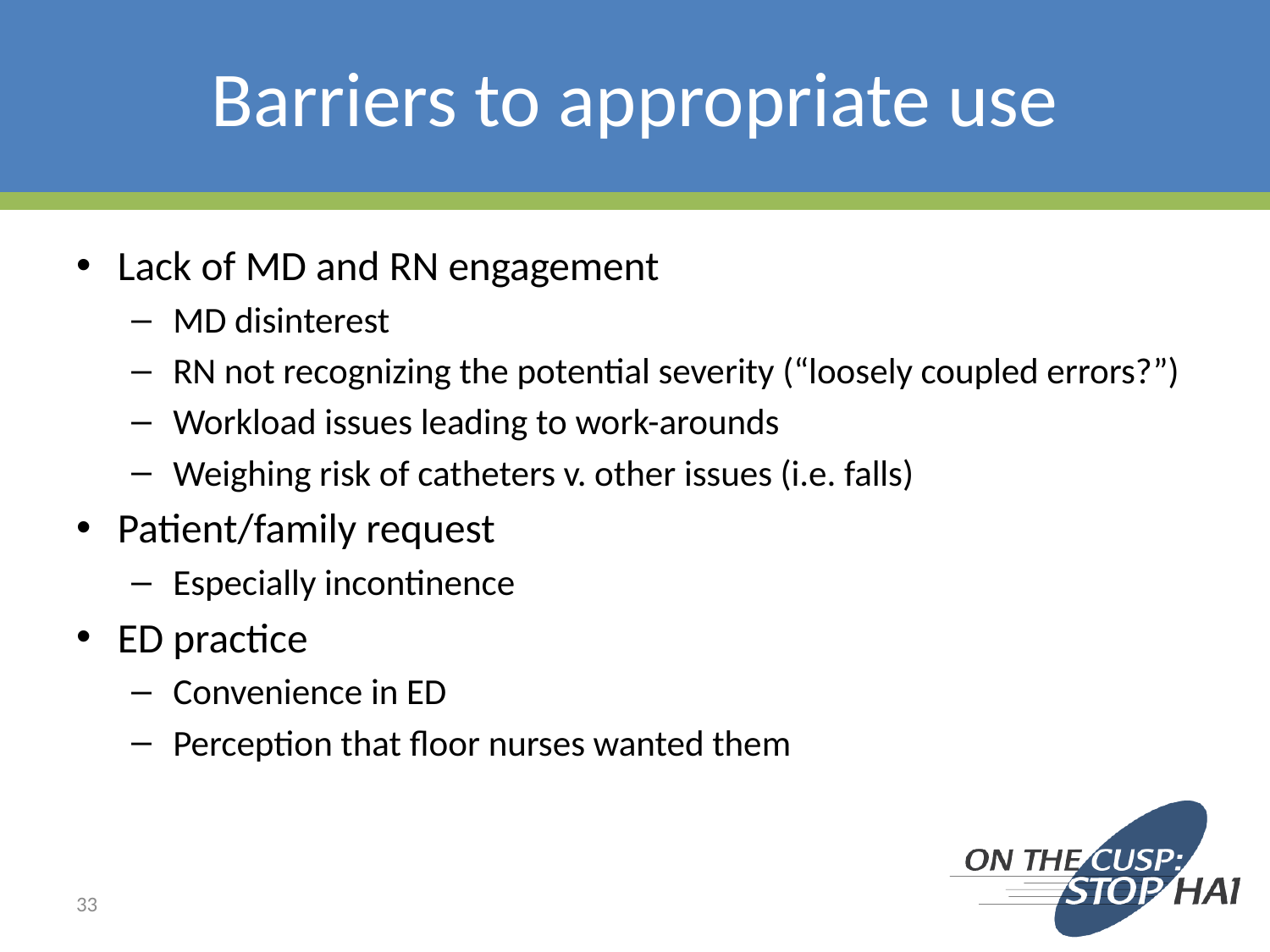

# Barriers to appropriate use
Lack of MD and RN engagement
MD disinterest
RN not recognizing the potential severity (“loosely coupled errors?”)
Workload issues leading to work-arounds
Weighing risk of catheters v. other issues (i.e. falls)
Patient/family request
Especially incontinence
ED practice
Convenience in ED
Perception that floor nurses wanted them
33